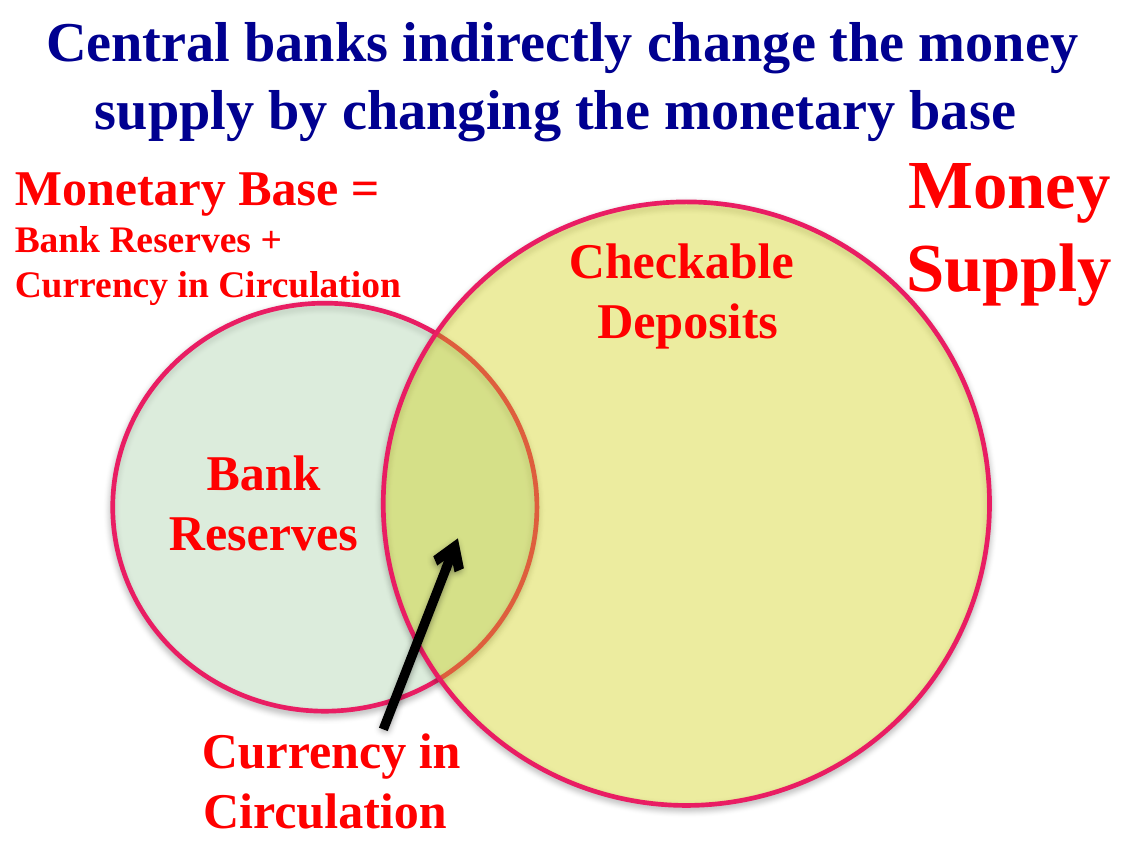

Central banks indirectly change the money supply by changing the monetary base
Money
Supply
Monetary Base =
Bank Reserves +
Currency in Circulation

Checkable
Deposits

Bank
Reserves
Currency in
Circulation